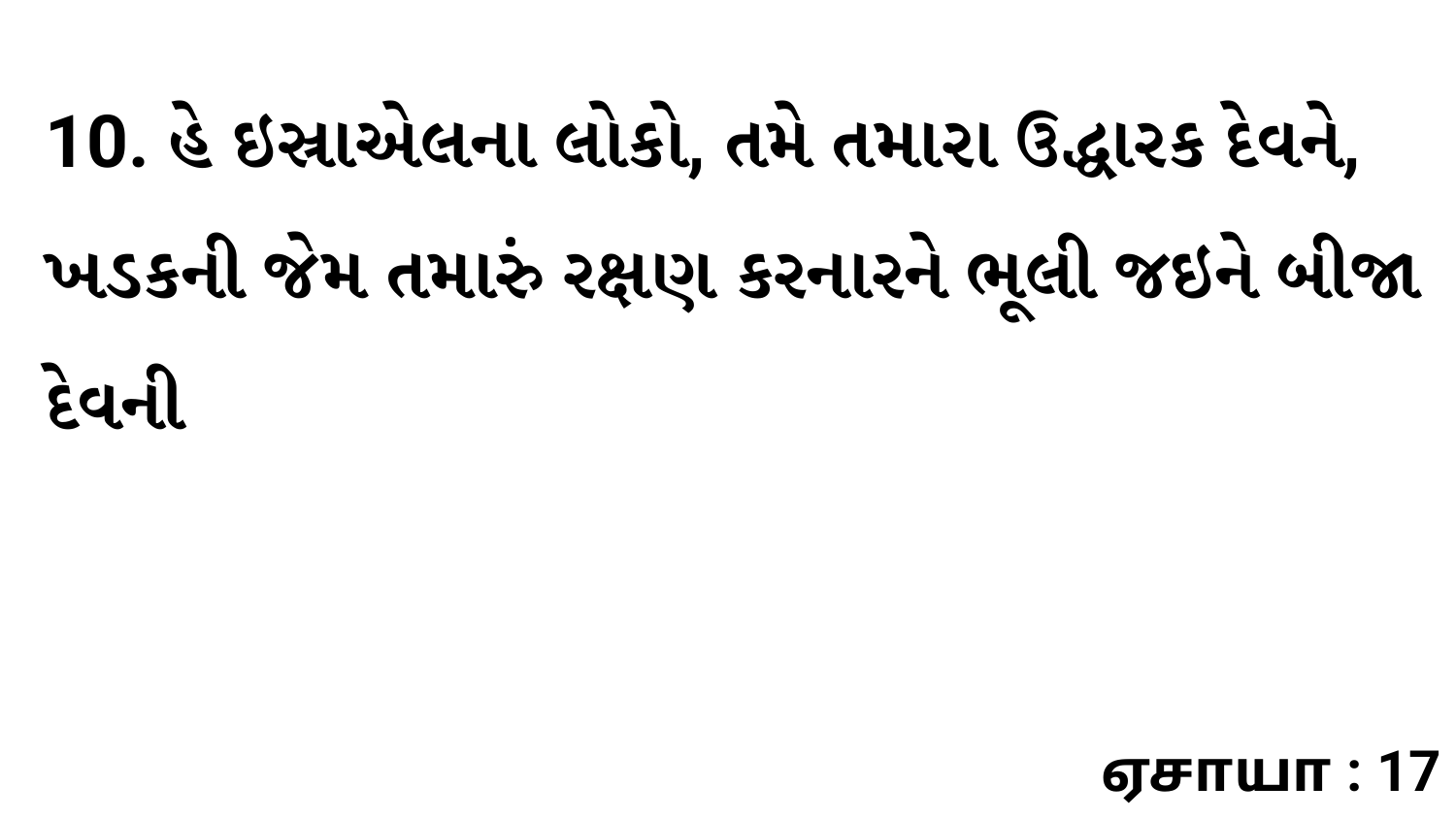

10. હે ઇસ્રાએલના લોકો, તમે તમારા ઉદ્ધારક દેવને, ખડકની જેમ તમારું રક્ષણ કરનારને ભૂલી જઇને બીજા દેવની
ஏசாயா : 17